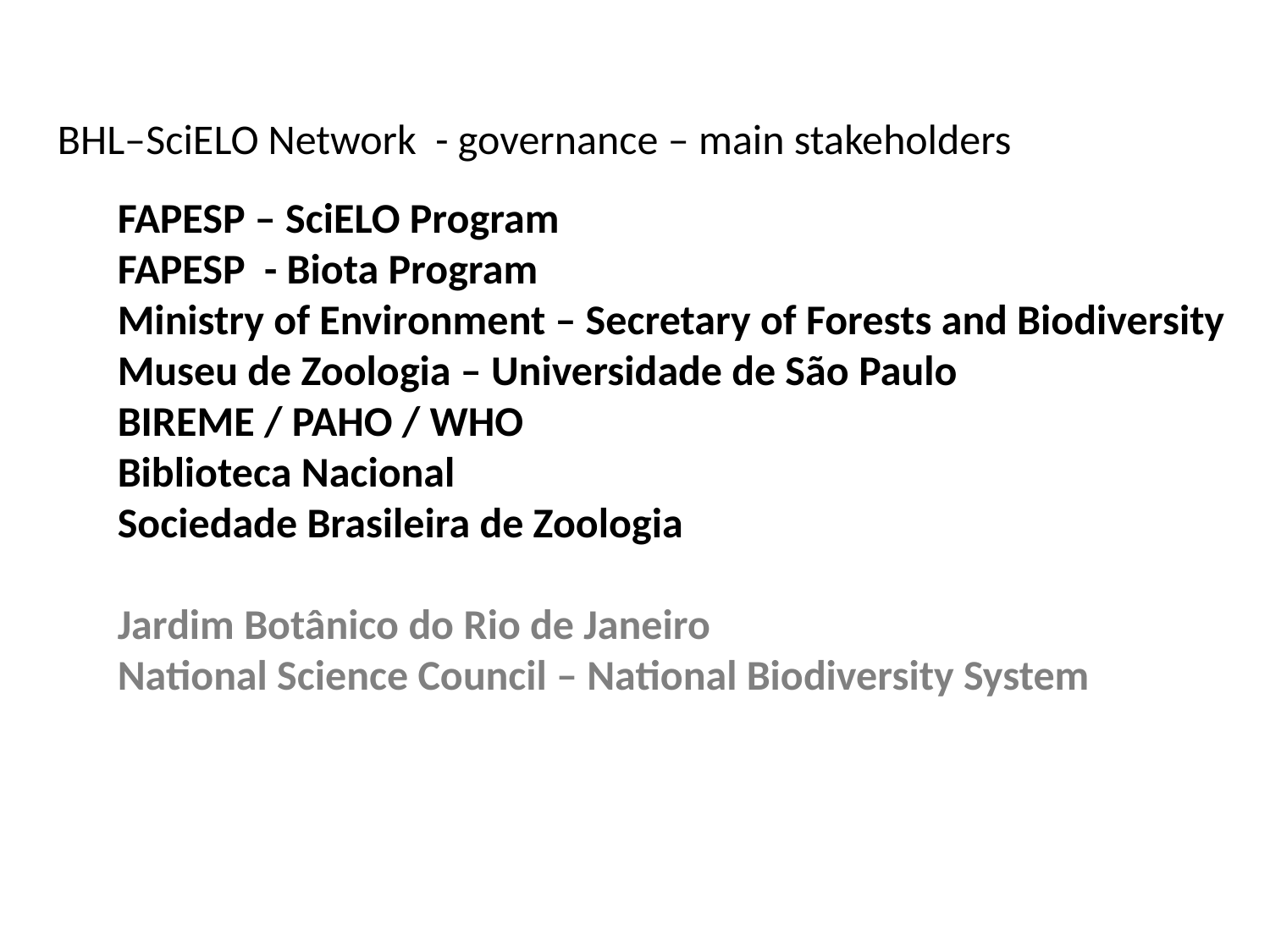

BHL–SciELO Network  - governance – main stakeholders
FAPESP – SciELO Program
FAPESP  - Biota Program
Ministry of Environment – Secretary of Forests and Biodiversity
Museu de Zoologia – Universidade de São Paulo
BIREME / PAHO / WHO
Biblioteca Nacional
Sociedade Brasileira de Zoologia
Jardim Botânico do Rio de Janeiro
National Science Council – National Biodiversity System